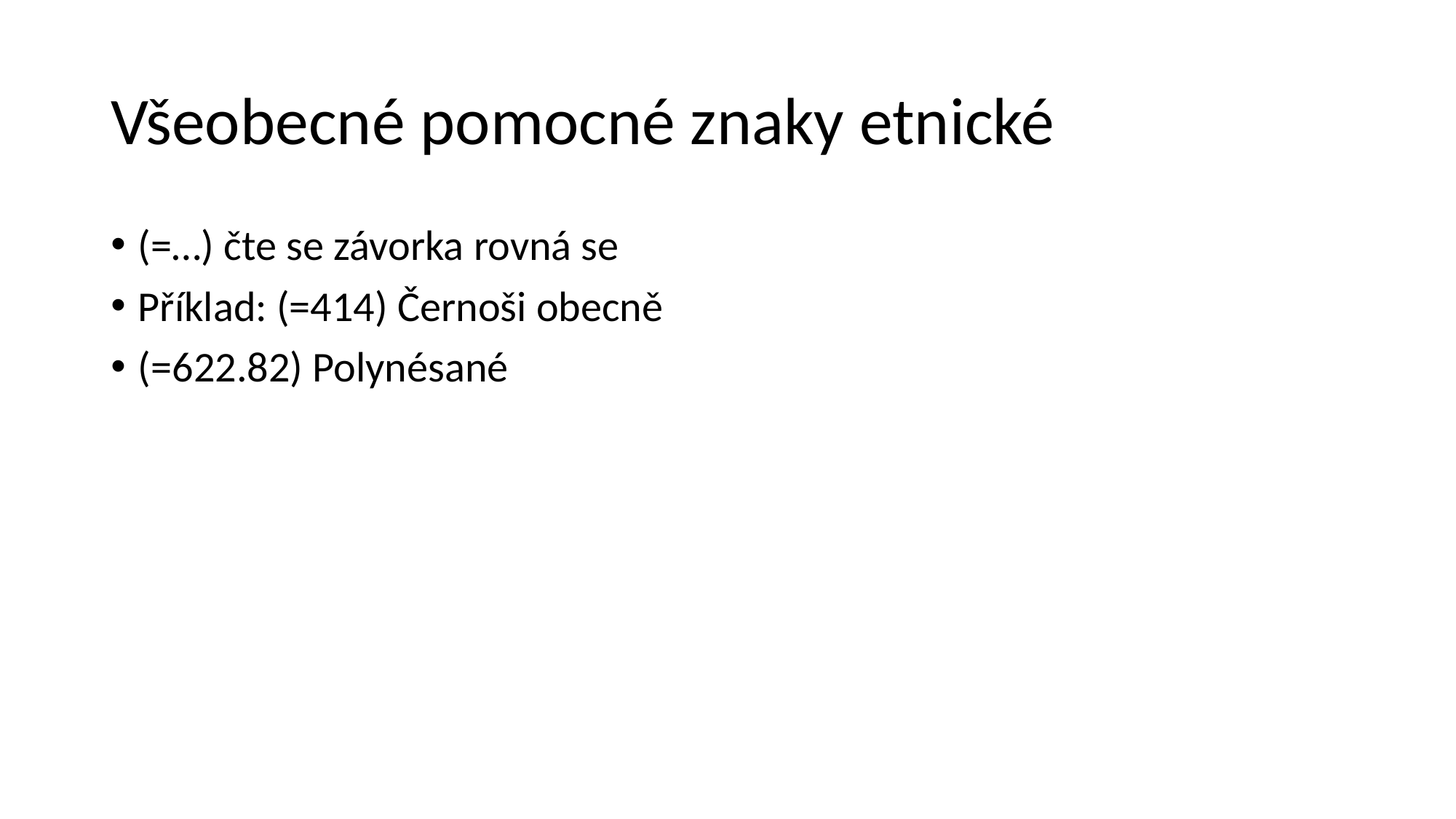

# Všeobecné pomocné znaky etnické
(=…) čte se závorka rovná se
Příklad: (=414) Černoši obecně
(=622.82) Polynésané